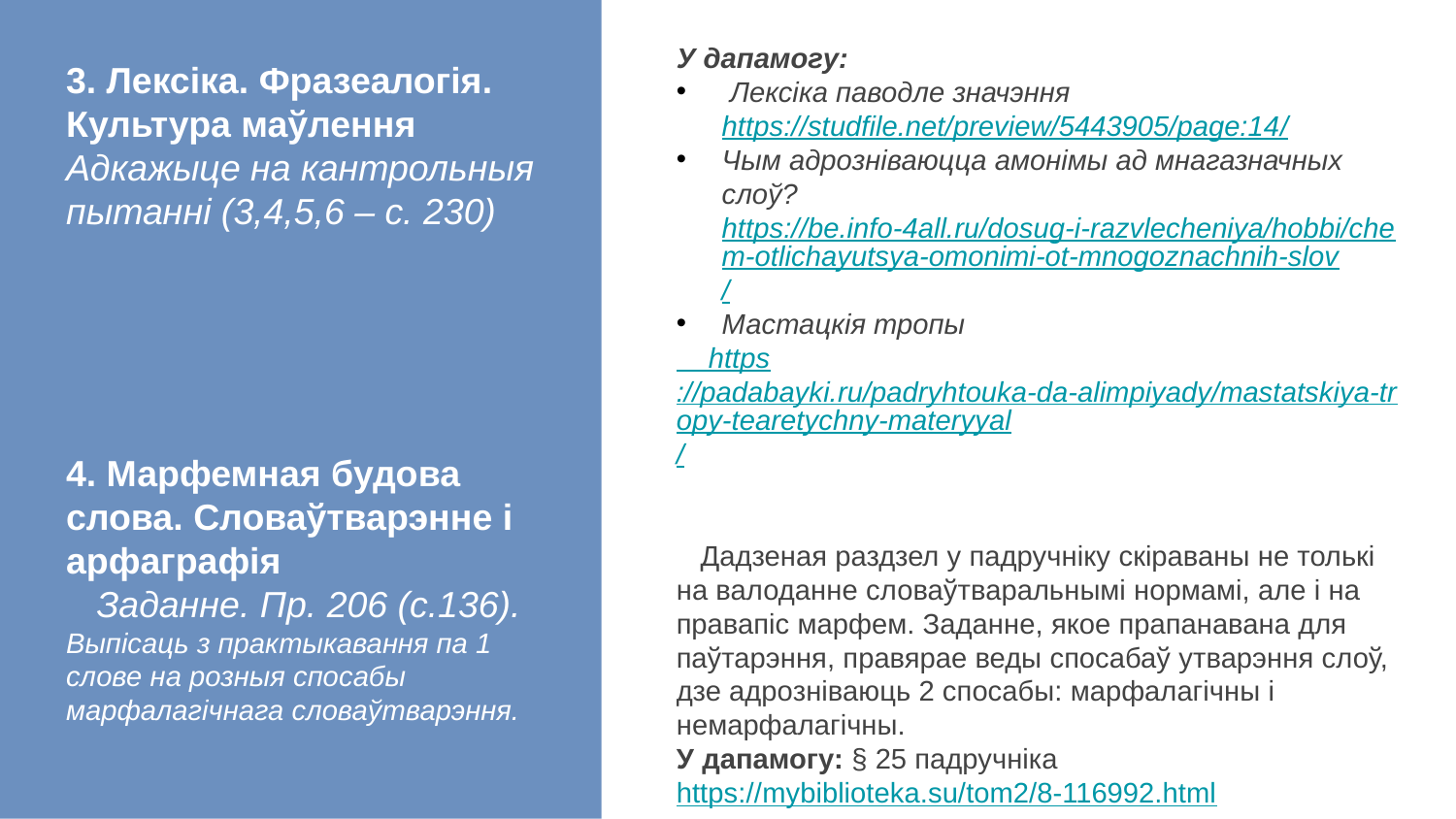

# 3. Лексіка. Фразеалогія. Культура маўлення Адкажыце на кантрольныя пытанні (3,4,5,6 – с. 230) 4. Марфемная будова слова. Словаўтварэнне і арфаграфія Заданне. Пр. 206 (с.136). Выпісаць з практыкавання па 1 слове на розныя спосабы марфалагічнага словаўтварэння.

У дапамогу:
 Лексіка паводле значэння https://studfile.net/preview/5443905/page:14/
Чым адрозніваюцца амонімы ад мнагазначных слоў? https://be.info-4all.ru/dosug-i-razvlecheniya/hobbi/chem-otlichayutsya-omonimi-ot-mnogoznachnih-slov/
Мастацкія тропы
    https://padabayki.ru/padryhtouka-da-alimpiyady/mastatskiya-tropy-tearetychny-materyyal/

   Дадзеная раздзел у падручніку скіраваны не толькі на валоданне словаўтваральнымі нормамі, але і на правапіс марфем. Заданне, якое прапанавана для паўтарэння, правярае веды спосабаў утварэння слоў, дзе адрозніваюць 2 спосабы: марфалагічны і немарфалагічны.
У дапамогу: § 25 падручніка
https://mybiblioteka.su/tom2/8-116992.html